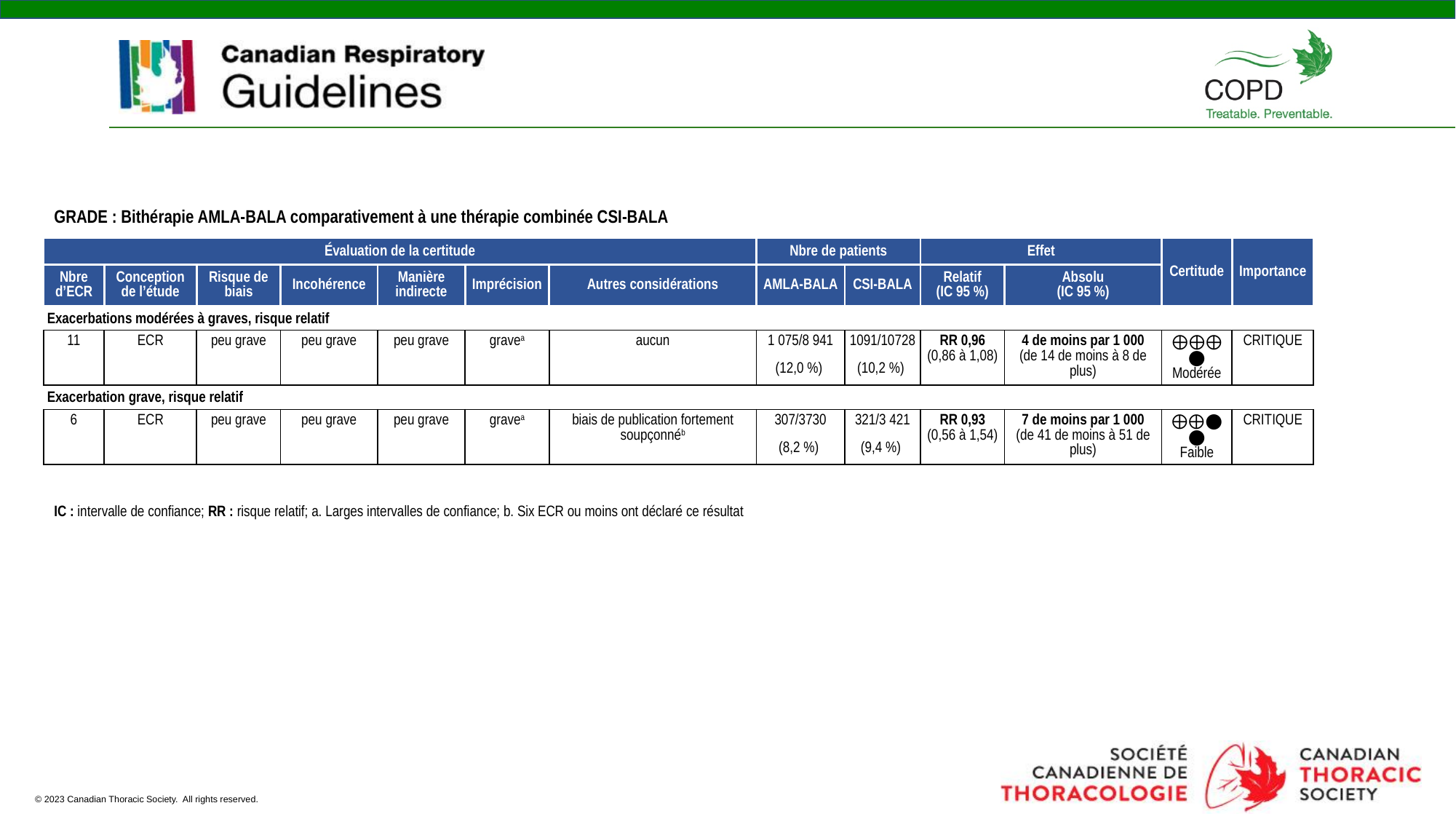

GRADE : Bithérapie AMLA-BALA comparativement à une thérapie combinée CSI-BALA
| Évaluation de la certitude |  |  |  |  |  |  | Nbre de patients |  | Effet |  | Certitude | Importance |
| --- | --- | --- | --- | --- | --- | --- | --- | --- | --- | --- | --- | --- |
| Nbre d’ECR | Conception de l’étude | Risque de biais | Incohérence | Manière indirecte | Imprécision | Autres considérations | AMLA-BALA | CSI-BALA | Relatif (IC 95 %) | Absolu (IC 95 %) |  |  |
| Exacerbations modérées à graves, risque relatif |  |  |  |  |  |  |  |  |  |  |  |  |
| 11 | ECR | peu grave | peu grave | peu grave | gravea | aucun | 1 075/8 941 (12,0 %) | 1091/10728 (10,2 %) | RR 0,96 (0,86 à 1,08) | 4 de moins par 1 000 (de 14 de moins à 8 de plus) | ⨁⨁⨁◯ Modérée | CRITIQUE |
| Exacerbation grave, risque relatif |  |  |  |  |  |  |  |  |  |  |  |  |
| 6 | ECR | peu grave | peu grave | peu grave | gravea | biais de publication fortement soupçonnéb | 307/3730 (8,2 %) | 321/3 421 (9,4 %) | RR 0,93 (0,56 à 1,54) | 7 de moins par 1 000 (de 41 de moins à 51 de plus) | ⨁⨁◯◯ Faible | CRITIQUE |
IC : intervalle de confiance; RR : risque relatif; a. Larges intervalles de confiance; b. Six ECR ou moins ont déclaré ce résultat